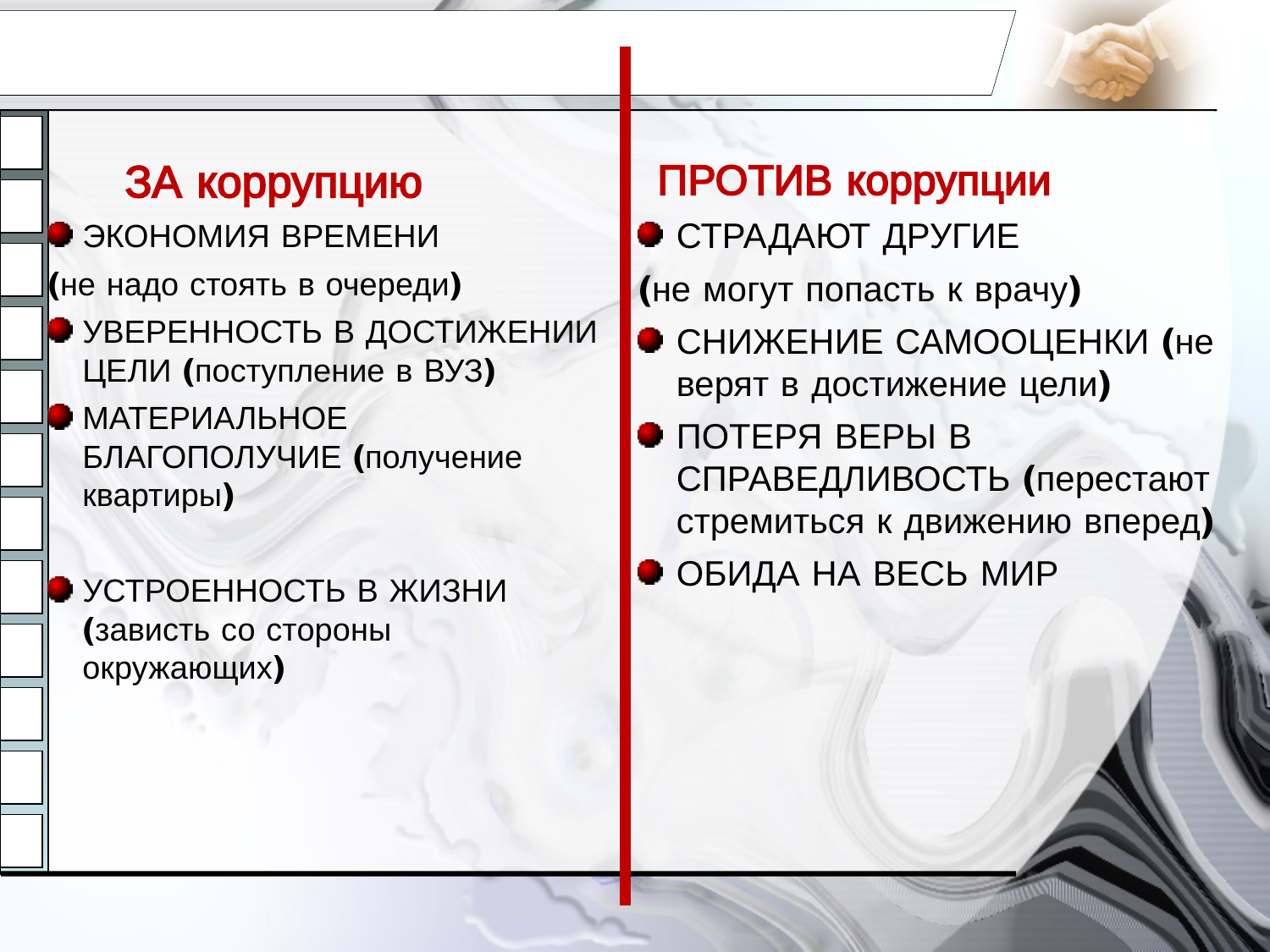

ЗА коррупцию
ЭКОНОМИЯ ВРЕМЕНИ
(не надо стоять в очереди)
УВЕРЕННОСТЬ В ДОСТИЖЕНИИ ЦЕЛИ (поступление в ВУЗ)
МАТЕРИАЛЬНОЕ БЛАГОПОЛУЧИЕ (получение квартиры)

УСТРОЕННОСТЬ В ЖИЗНИ (зависть со стороны окружающих)

ПРОТИВ коррупции
СТРАДАЮТ ДРУГИЕ
(не могут попасть к врачу)
СНИЖЕНИЕ САМООЦЕНКИ (не верят в достижение цели)
ПОТЕРЯ ВЕРЫ В СПРАВЕДЛИВОСТЬ (перестают стремиться к движению вперед)
ОБИДА НА ВЕСЬ МИР